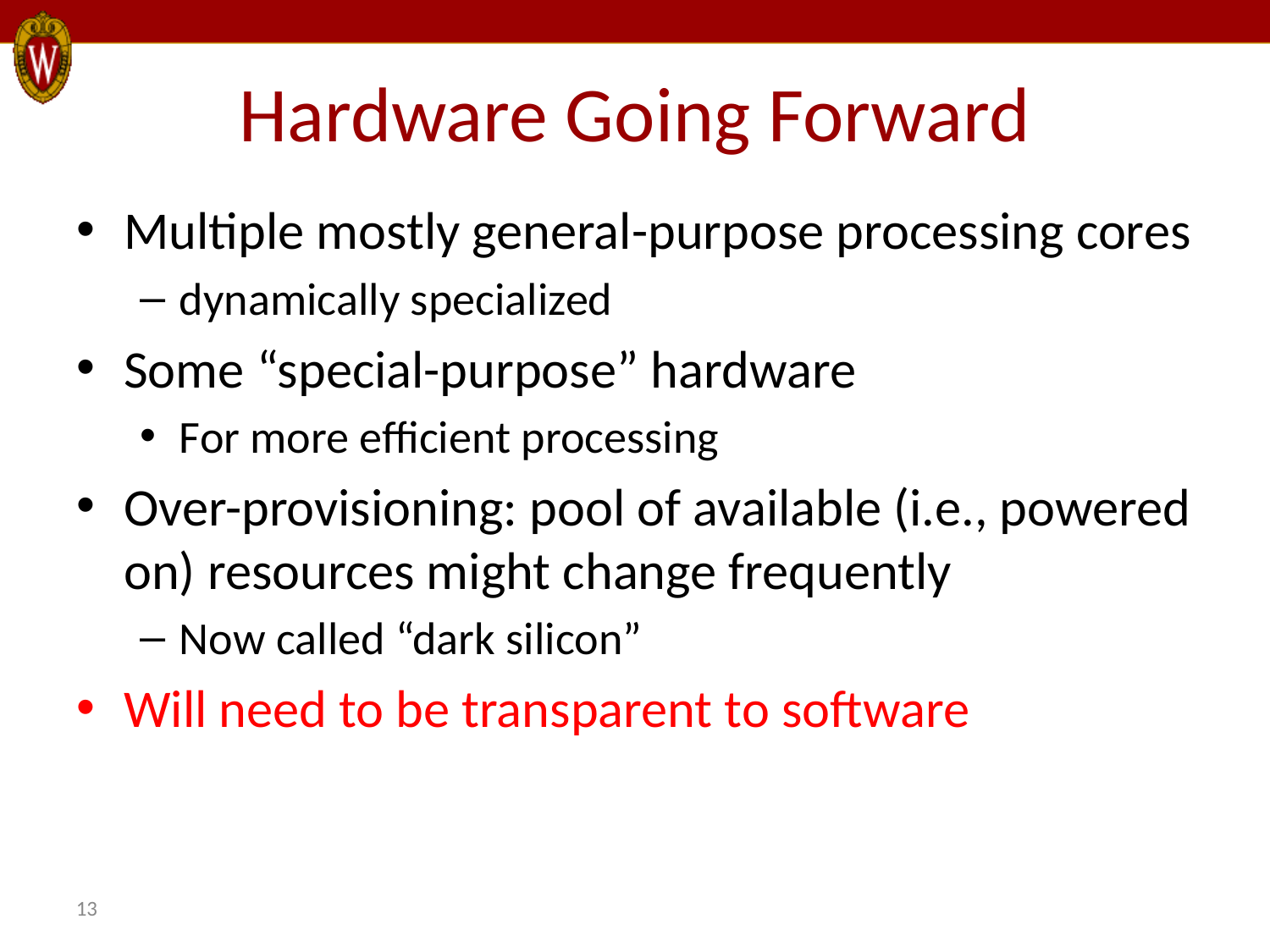

Hardware Going Forward
Multiple mostly general-purpose processing cores
dynamically specialized
Some “special-purpose” hardware
For more efficient processing
Over-provisioning: pool of available (i.e., powered on) resources might change frequently
Now called “dark silicon”
Will need to be transparent to software
13